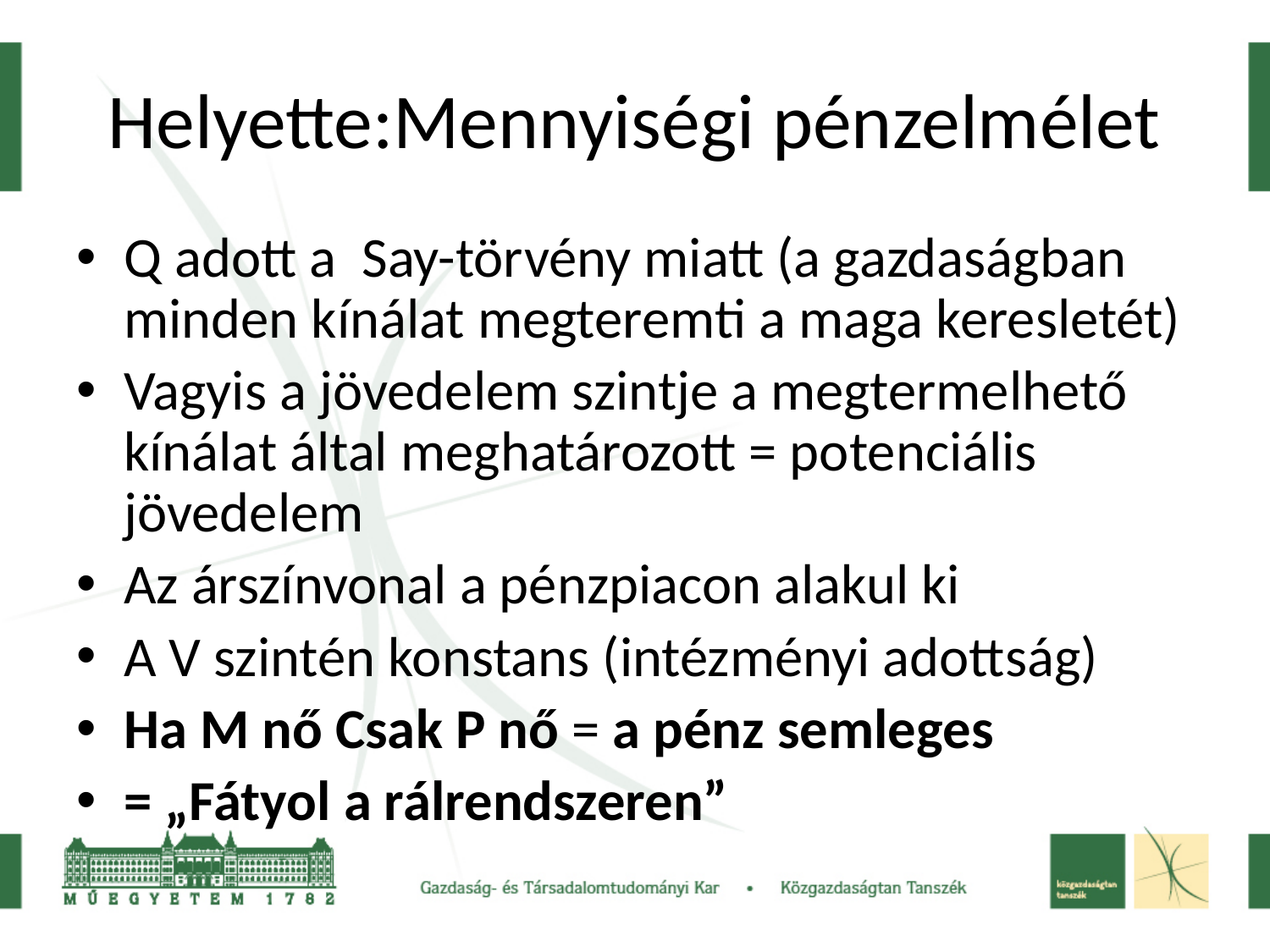

# Helyette:Mennyiségi pénzelmélet
Q adott a  Say-törvény miatt (a gazdaságban minden kínálat megteremti a maga keresletét)
Vagyis a jövedelem szintje a megtermelhető kínálat által meghatározott = potenciális jövedelem
Az árszínvonal a pénzpiacon alakul ki
A V szintén konstans (intézményi adottság)
Ha M nő Csak P nő = a pénz semleges
= „Fátyol a rálrendszeren”